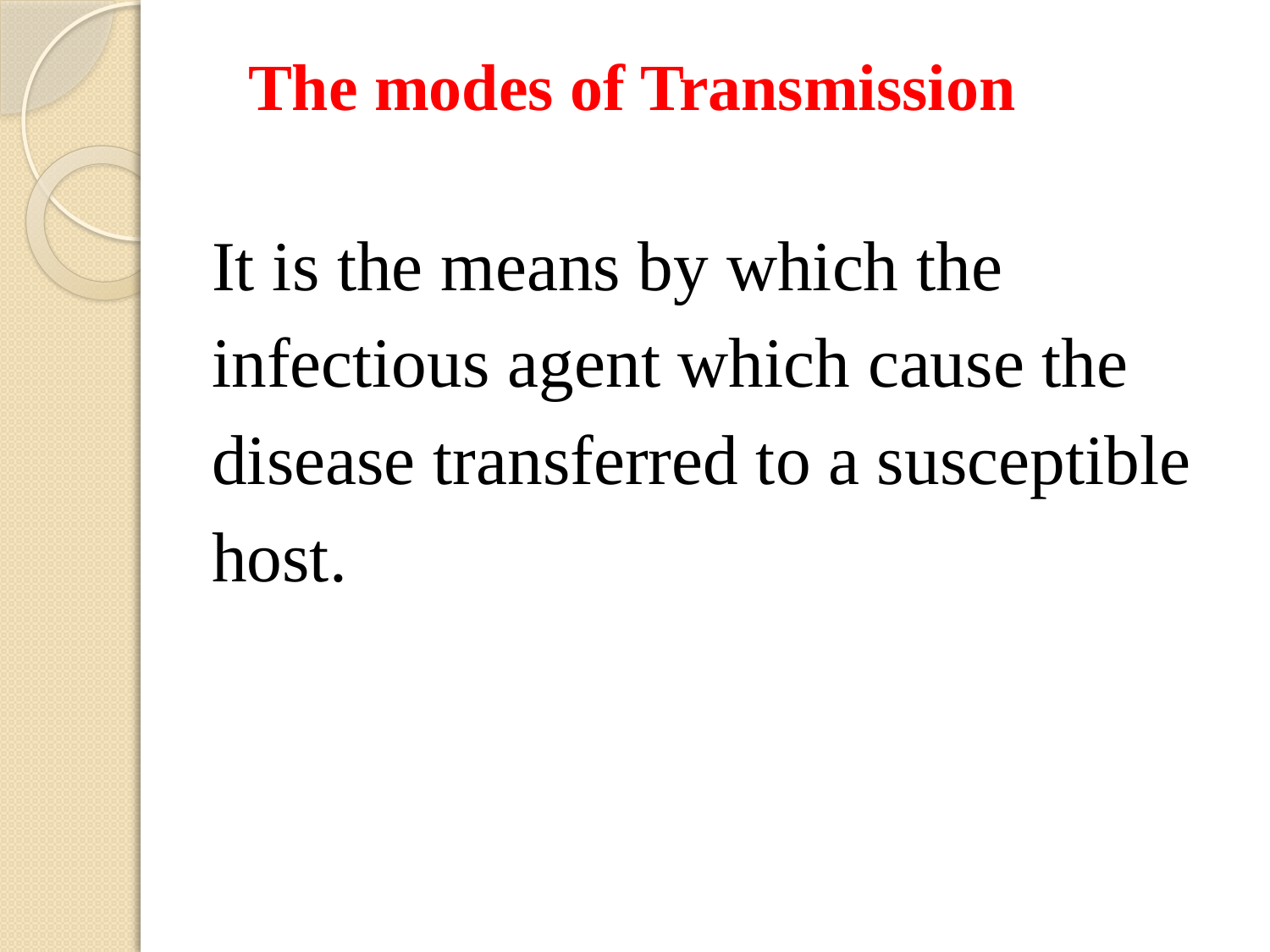

# The modes of Transmission
It is the means by which the infectious agent which cause the disease transferred to a susceptible host.